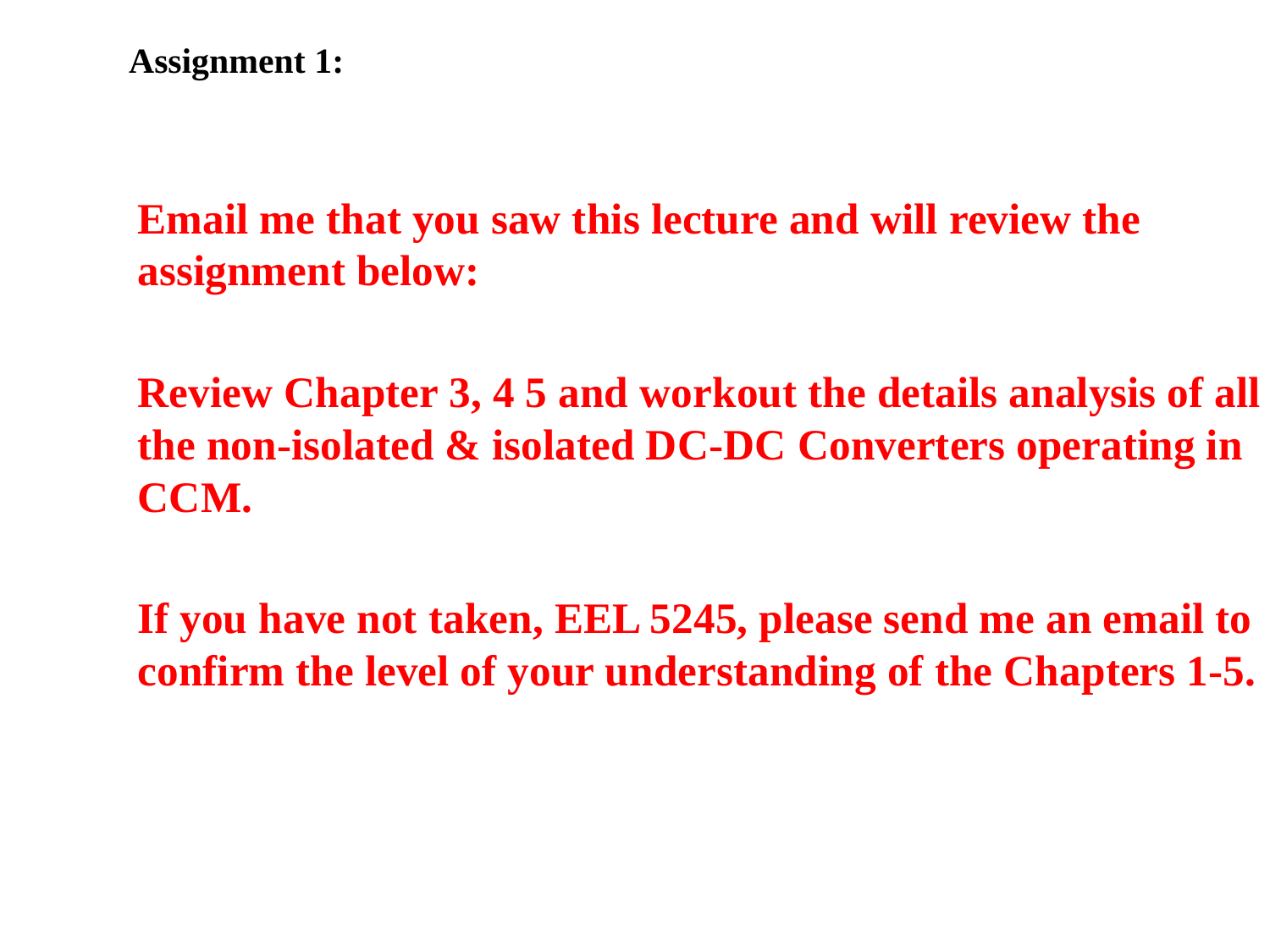

Assignment 1:

Email me that you saw this lecture and will review the assignment below:

Review Chapter 3, 4 5 and workout the details analysis of all the non-isolated & isolated DC-DC Converters operating in CCM.

If you have not taken, EEL 5245, please send me an email to confirm the level of your understanding of the Chapters 1-5.